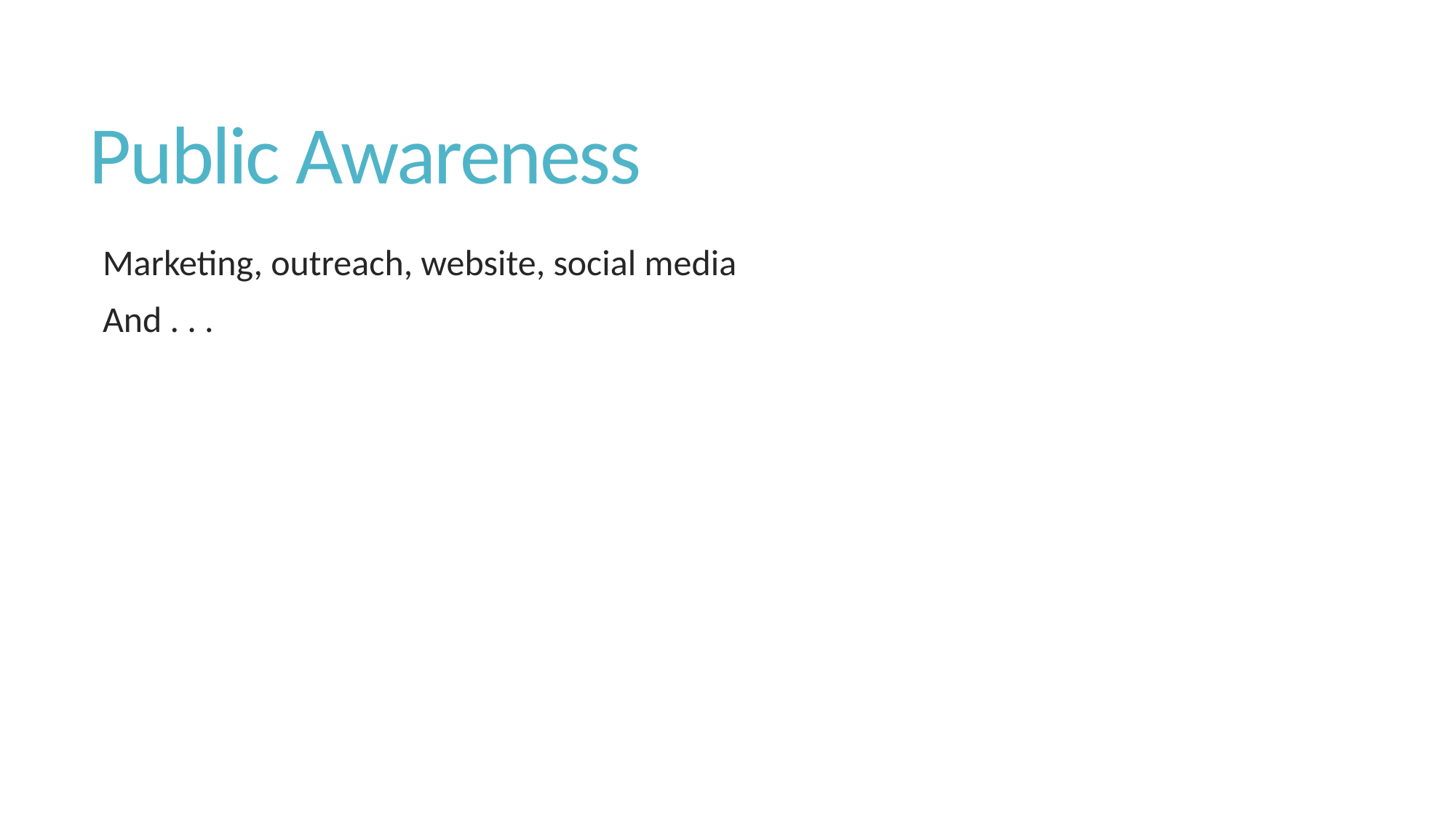

# Public Awareness
Marketing, outreach, website, social media
And . . .